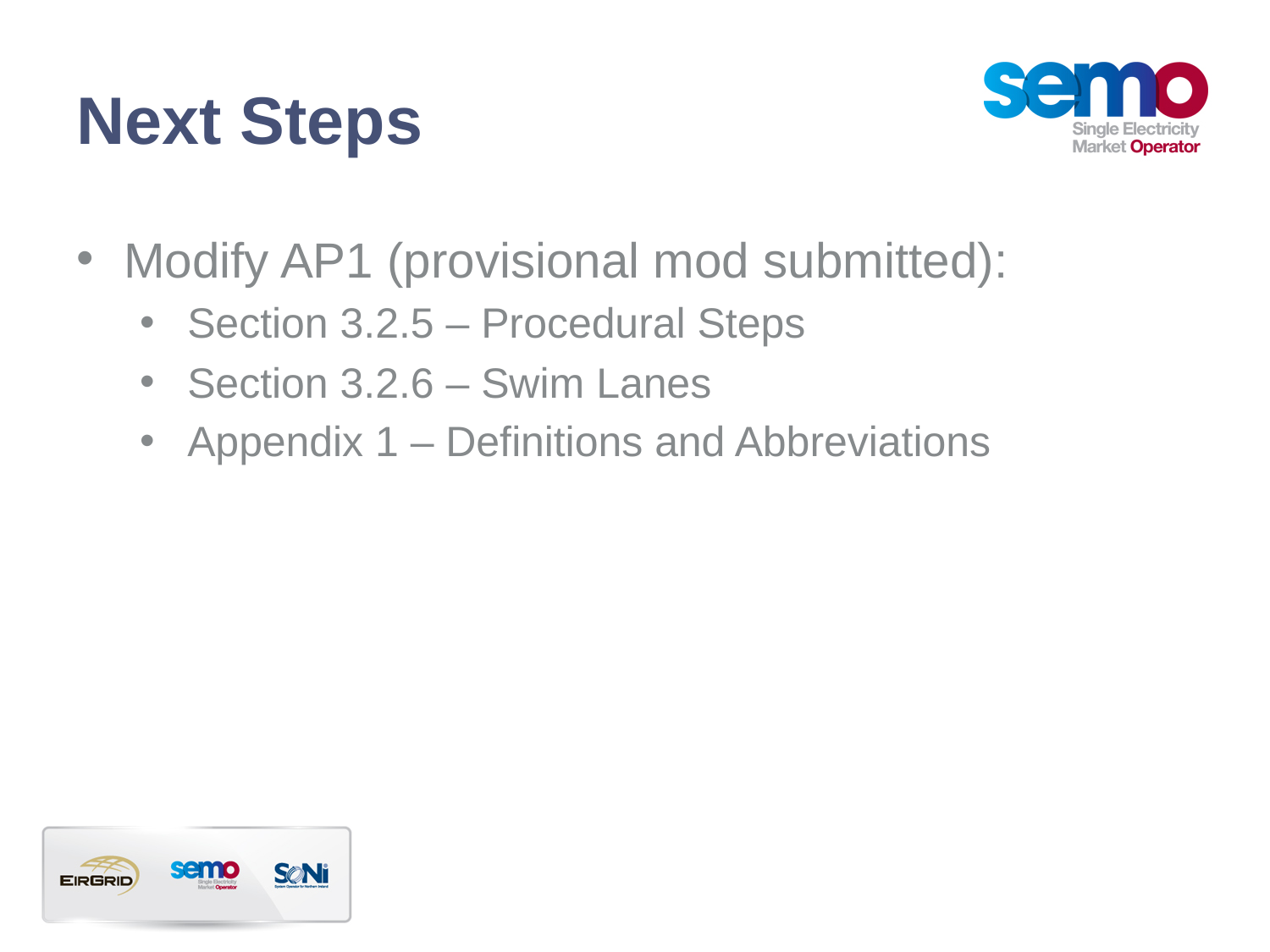

# Next Steps
Modify AP1 (provisional mod submitted):
Section 3.2.5 – Procedural Steps
Section 3.2.6 – Swim Lanes
Appendix 1 – Definitions and Abbreviations